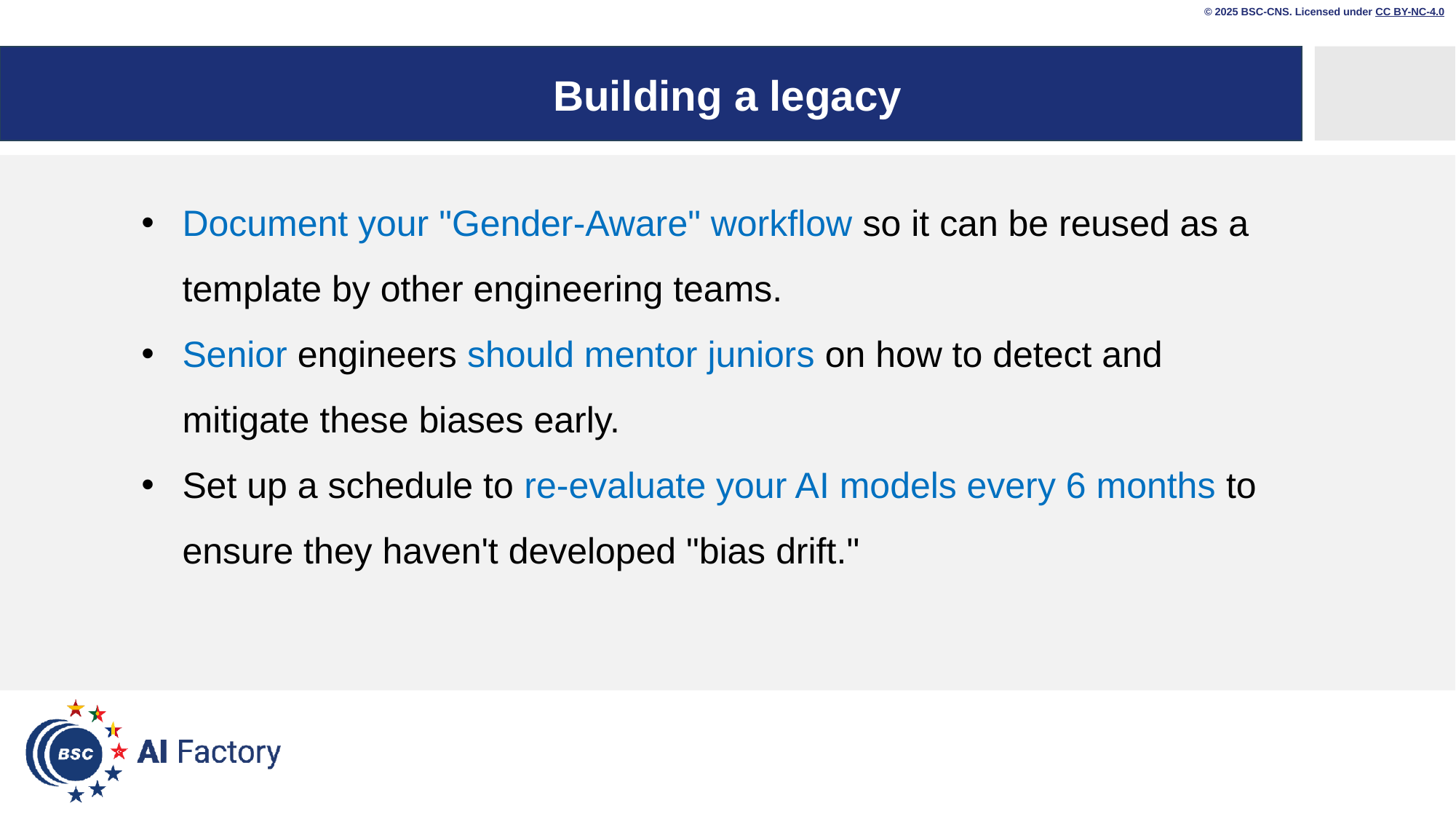

© 2025 BSC-CNS. Licensed under CC BY-NC-4.0
# Building a legacy
Document your "Gender-Aware" workflow so it can be reused as a template by other engineering teams.
Senior engineers should mentor juniors on how to detect and mitigate these biases early.
Set up a schedule to re-evaluate your AI models every 6 months to ensure they haven't developed "bias drift."